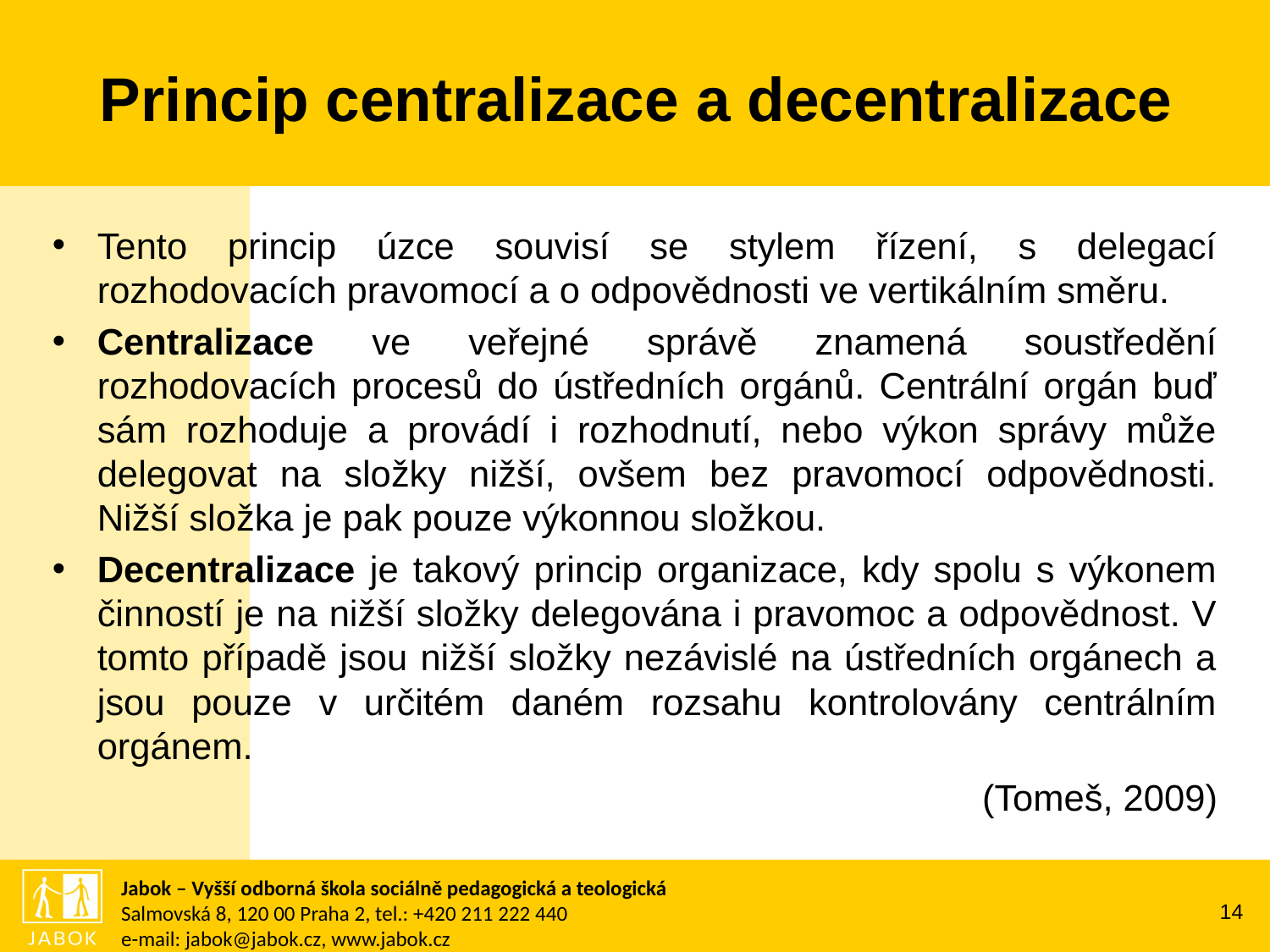

# Princip centralizace a decentralizace
Tento princip úzce souvisí se stylem řízení, s delegací rozhodovacích pravomocí a o odpovědnosti ve vertikálním směru.
Centralizace ve veřejné správě znamená soustředění rozhodovacích procesů do ústředních orgánů. Centrální orgán buď sám rozhoduje a provádí i rozhodnutí, nebo výkon správy může delegovat na složky nižší, ovšem bez pravomocí odpovědnosti. Nižší složka je pak pouze výkonnou složkou.
Decentralizace je takový princip organizace, kdy spolu s výkonem činností je na nižší složky delegována i pravomoc a odpovědnost. V tomto případě jsou nižší složky nezávislé na ústředních orgánech a jsou pouze v určitém daném rozsahu kontrolovány centrálním orgánem.
							(Tomeš, 2009)